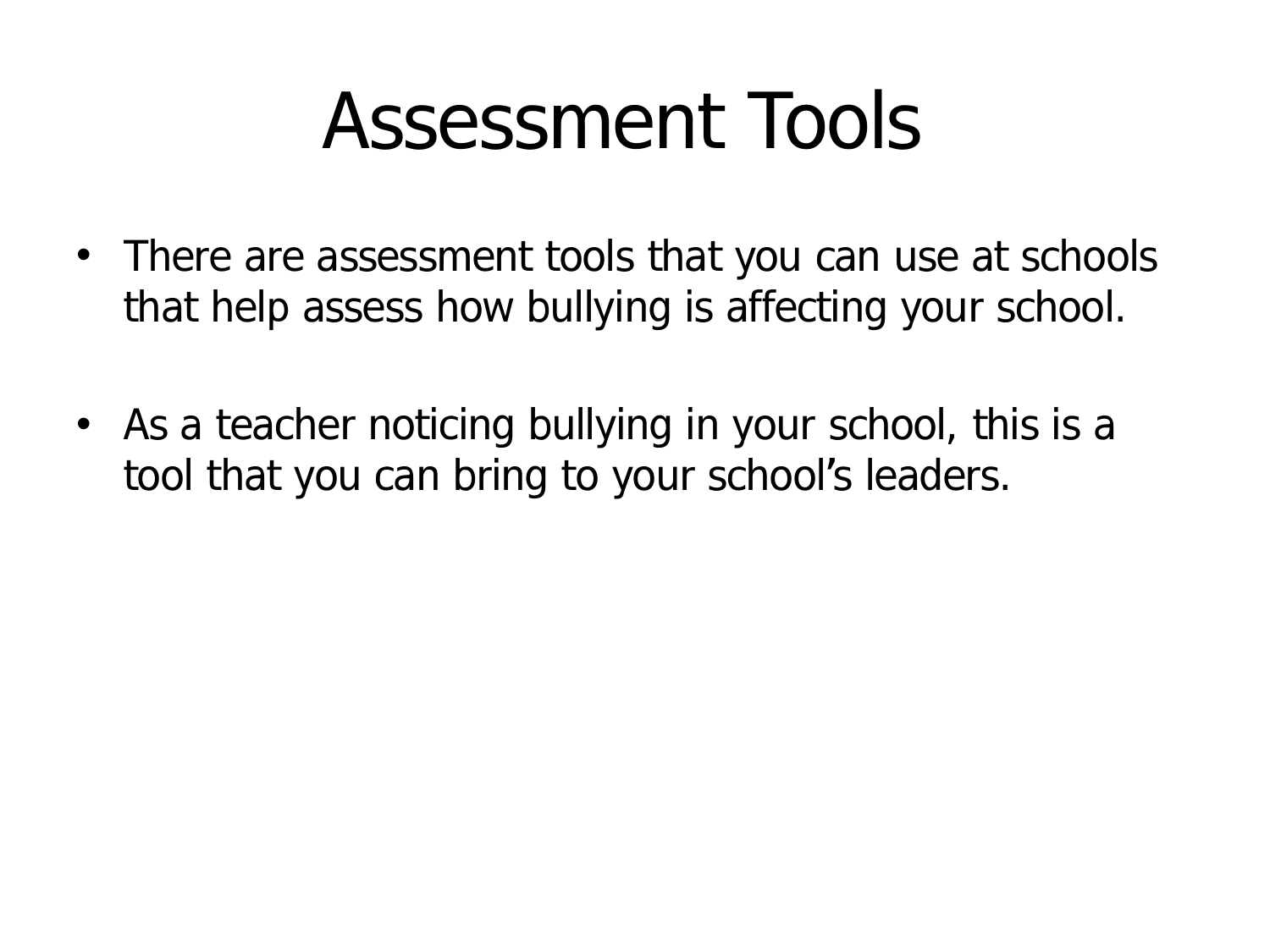

# Assessment Tools
There are assessment tools that you can use at schools that help assess how bullying is affecting your school.

As a teacher noticing bullying in your school, this is a tool that you can bring to your school’s leaders.